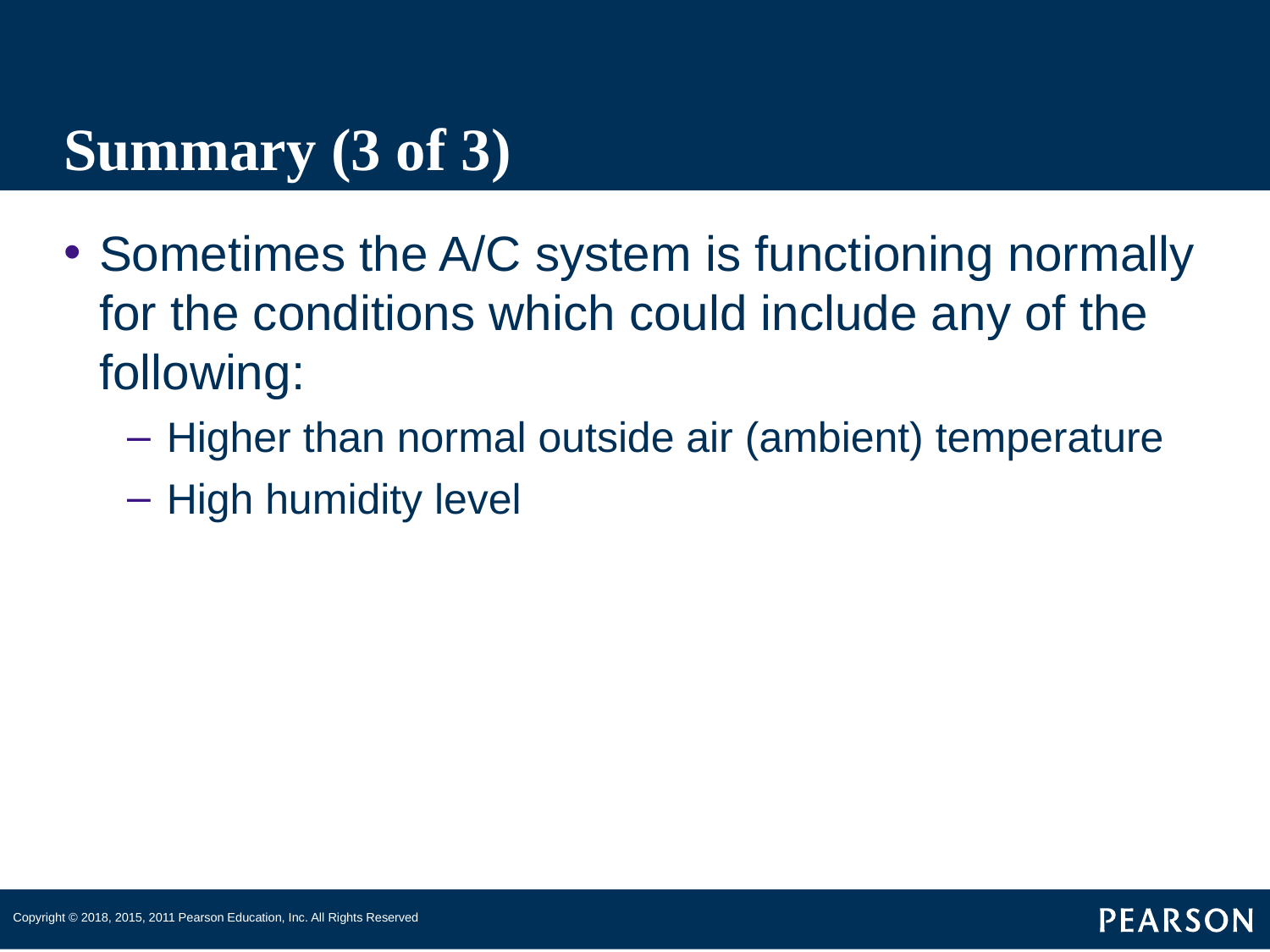

# Summary (3 of 3)
Sometimes the A/C system is functioning normally for the conditions which could include any of the following:
Higher than normal outside air (ambient) temperature
High humidity level